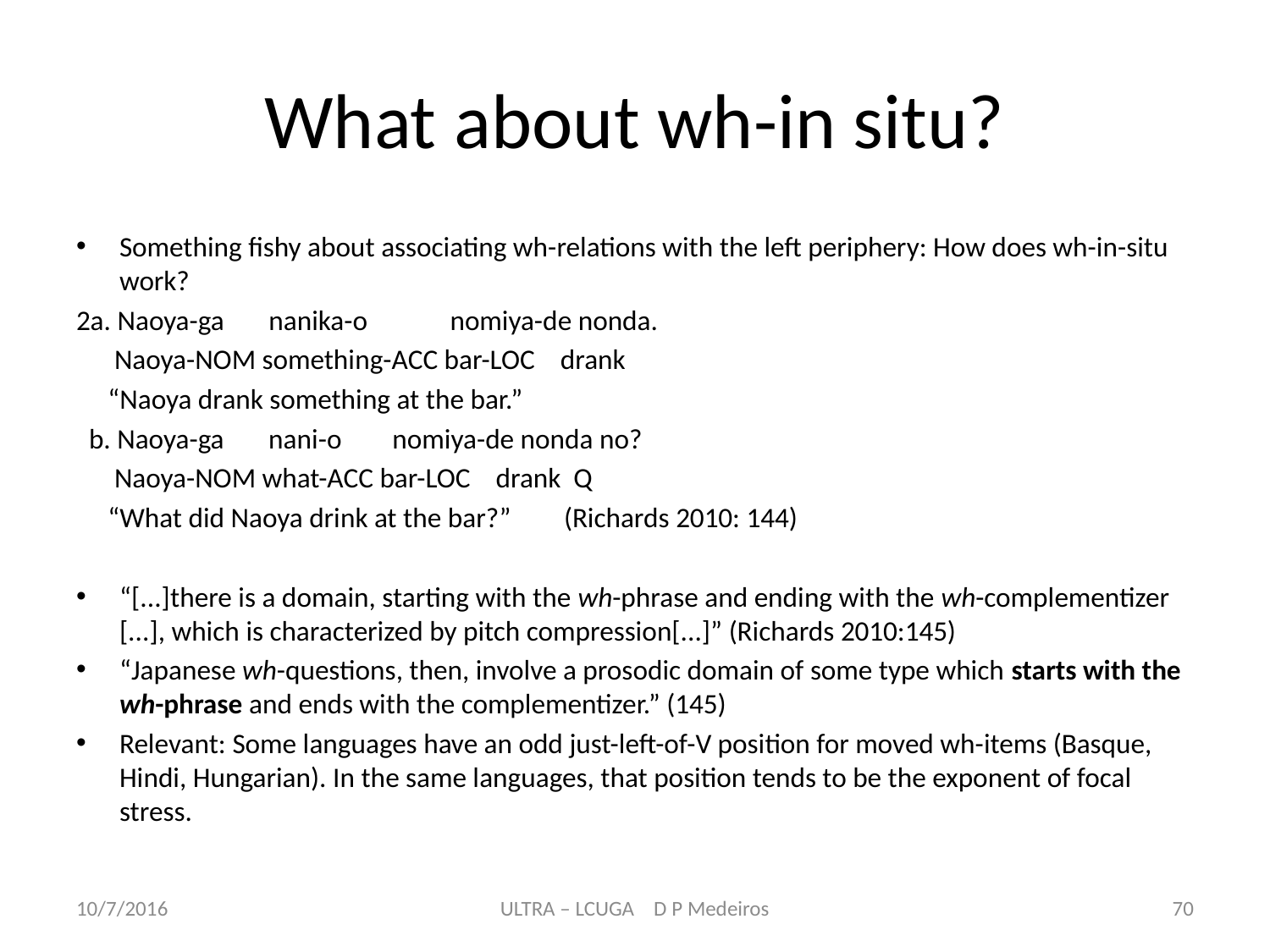

# What about wh-in situ?
Something fishy about associating wh-relations with the left periphery: How does wh-in-situ work?
2a. Naoya-ga       nanika-o             nomiya-de nonda.
      Naoya-NOM something-ACC bar-LOC    drank
     “Naoya drank something at the bar.”
  b. Naoya-ga       nani-o        nomiya-de nonda no?
      Naoya-NOM what-ACC bar-LOC    drank  Q
     “What did Naoya drink at the bar?”	(Richards 2010: 144)

“[...]there is a domain, starting with the wh-phrase and ending with the wh-complementizer [...], which is characterized by pitch compression[...]” (Richards 2010:145)
“Japanese wh-questions, then, involve a prosodic domain of some type which starts with the wh-phrase and ends with the complementizer.” (145)
Relevant: Some languages have an odd just-left-of-V position for moved wh-items (Basque, Hindi, Hungarian). In the same languages, that position tends to be the exponent of focal stress.

10/7/2016
ULTRA – LCUGA    D P Medeiros
70